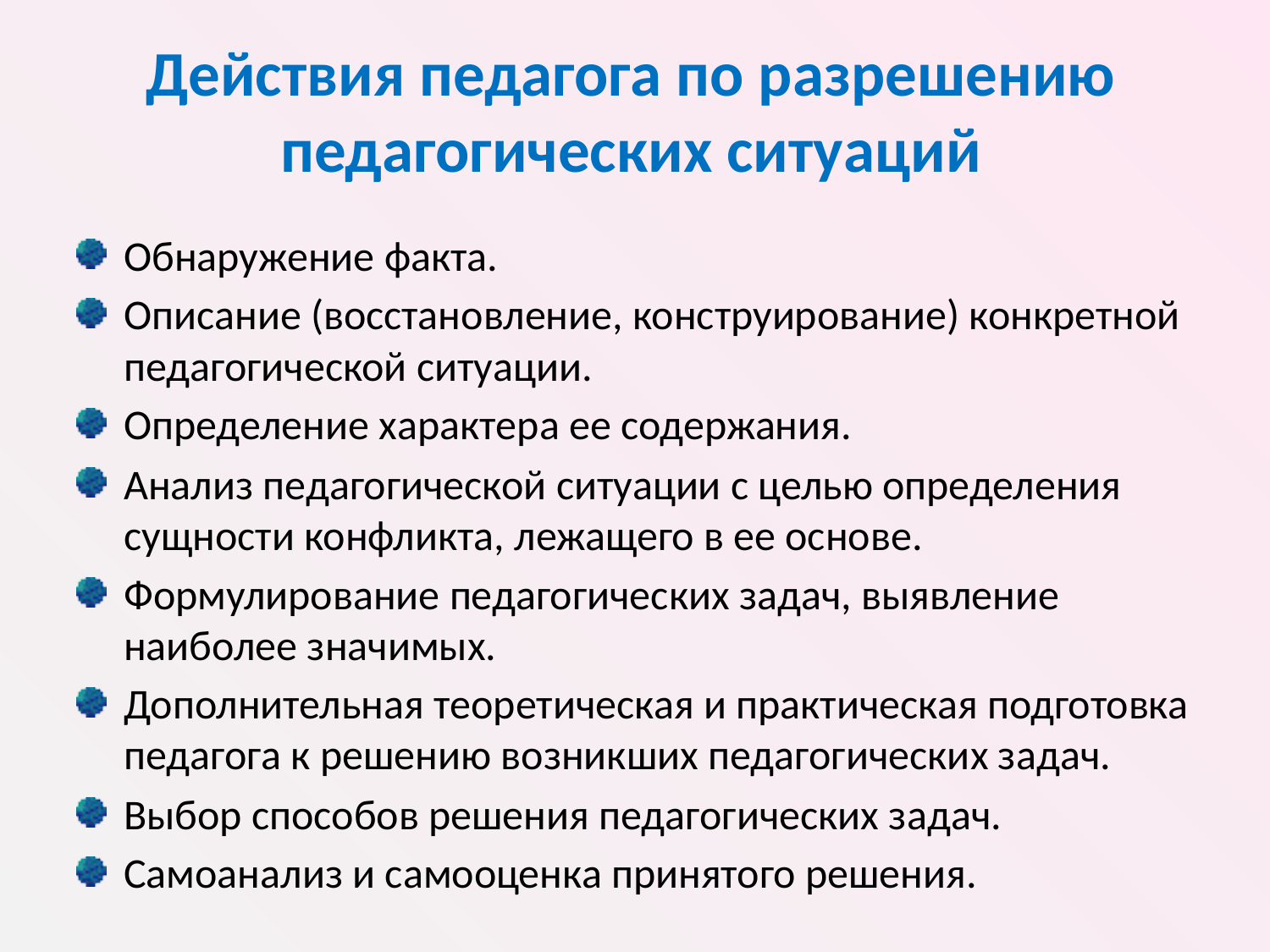

# Действия педагога по разрешению педагогических ситуаций
Обнаружение факта.
Описание (восстановление, конструирование) конкретной педагогической ситуации.
Определение характера ее содержания.
Анализ педагогической ситуации с целью определения сущности конфликта, лежащего в ее основе.
Формулирование педагогических задач, выявление наиболее значимых.
Дополнительная теоретическая и практическая подготовка педагога к решению возникших педагогических задач.
Выбор способов решения педагогических задач.
Самоанализ и самооценка принятого решения.